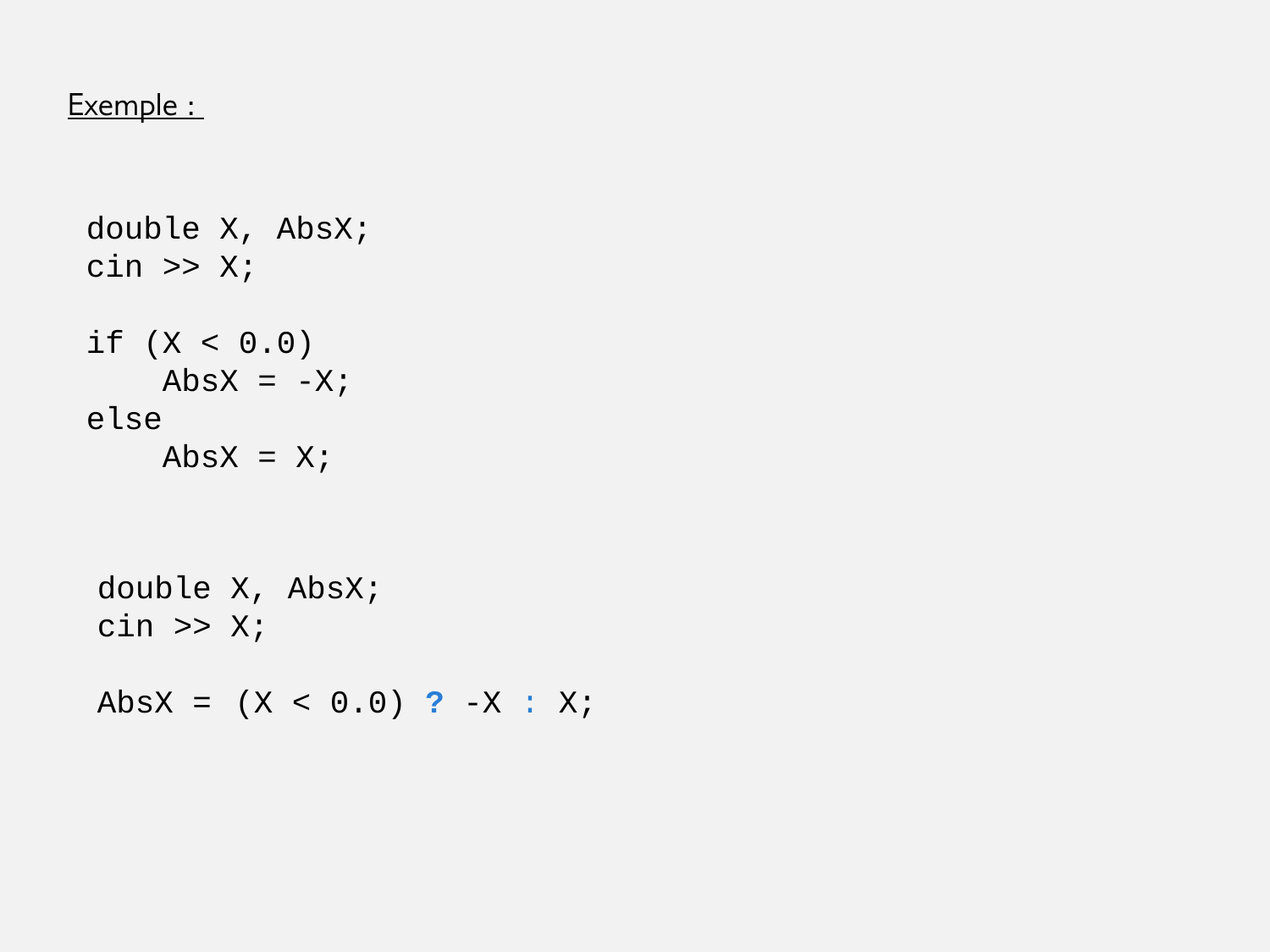

Exemple :
double X, AbsX;
cin >> X;

if (X < 0.0)
    AbsX = -X;
else
    AbsX = X;
double X, AbsX;
cin >> X;

AbsX =
(X < 0.0) ? -X : X;